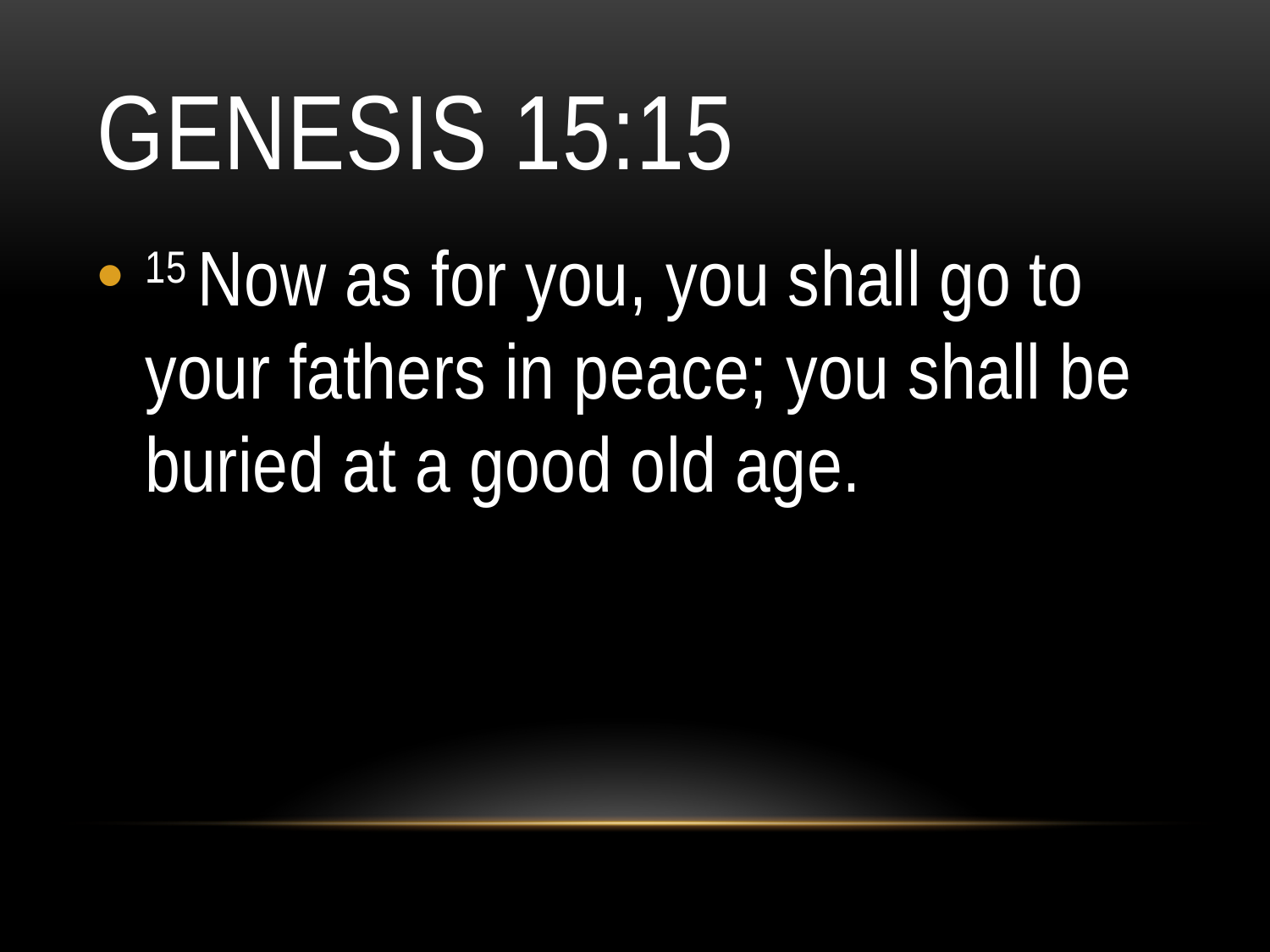

# Genesis 15:15
15 Now as for you, you shall go to your fathers in peace; you shall be buried at a good old age.